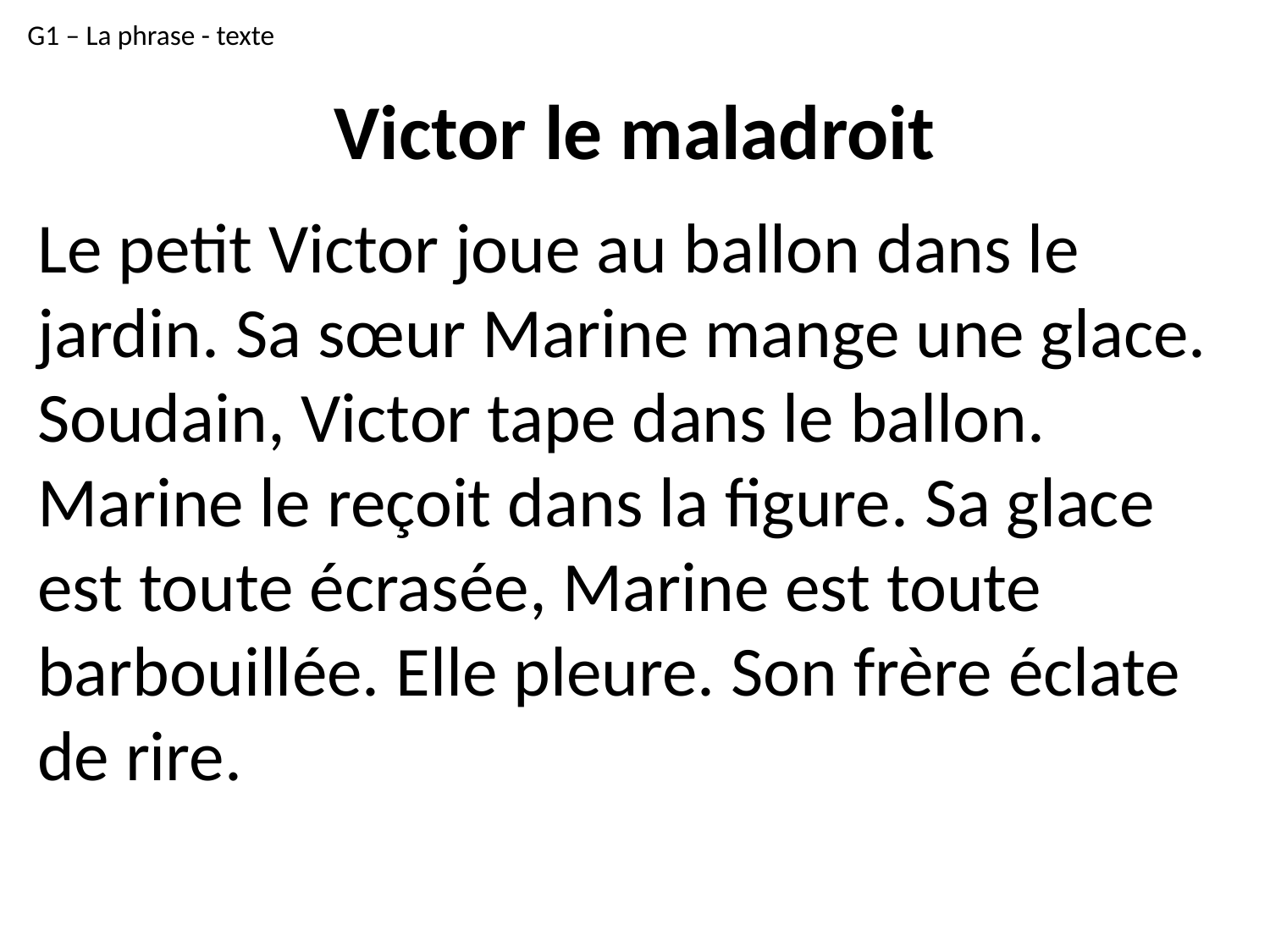

G1 – La phrase - texte
# Victor le maladroit
Le petit Victor joue au ballon dans le jardin. Sa sœur Marine mange une glace.
Soudain, Victor tape dans le ballon. Marine le reçoit dans la figure. Sa glace est toute écrasée, Marine est toute barbouillée. Elle pleure. Son frère éclate de rire.